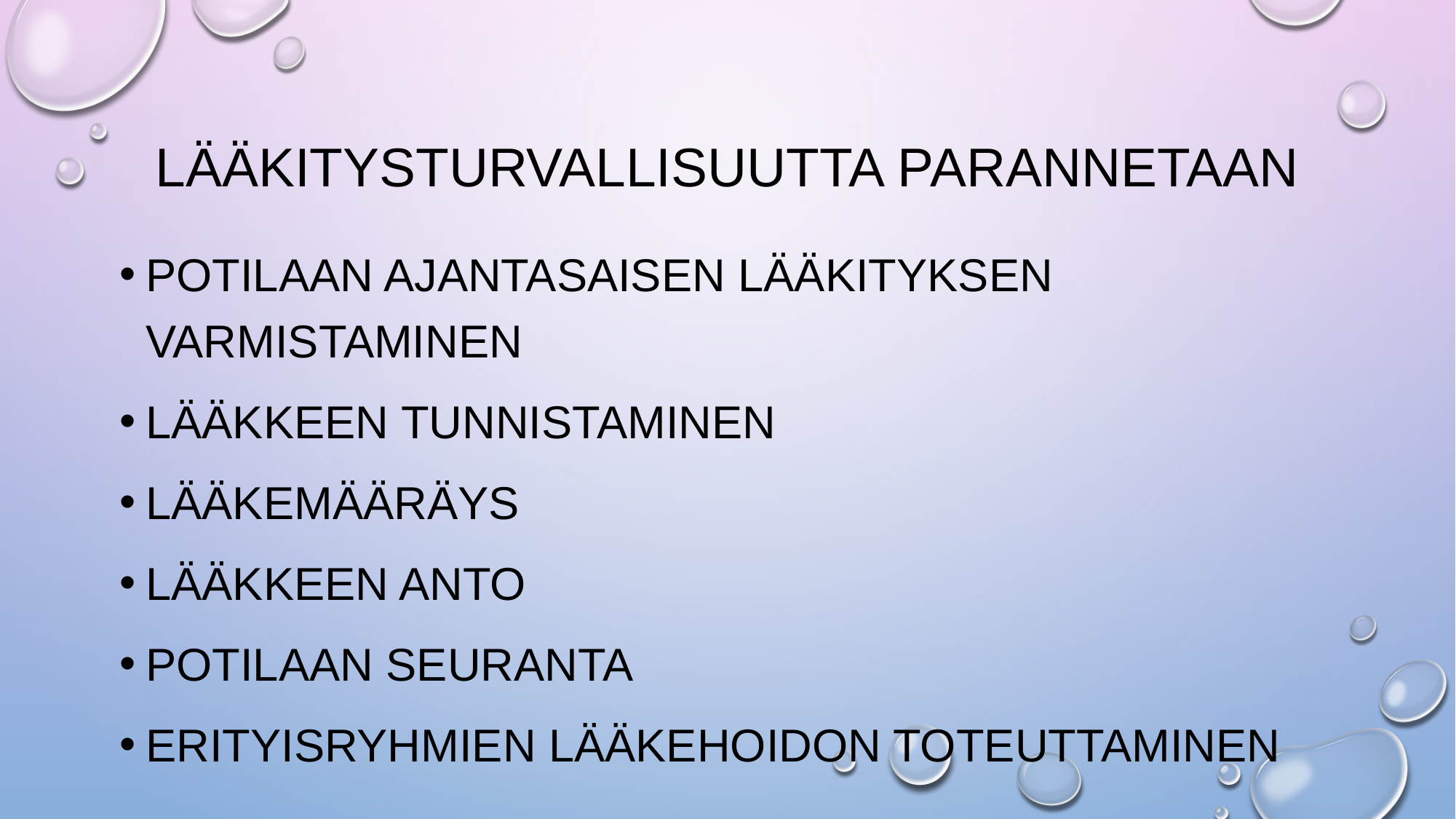

# Lääkitysturvallisuutta parannetaan
Potilaan ajantasaisen lääkityksen varmistaminen
Lääkkeen tunnistaminen
Lääkemääräys
Lääkkeen anto
Potilaan seuranta
Erityisryhmien lääkehoidon toteuttaminen